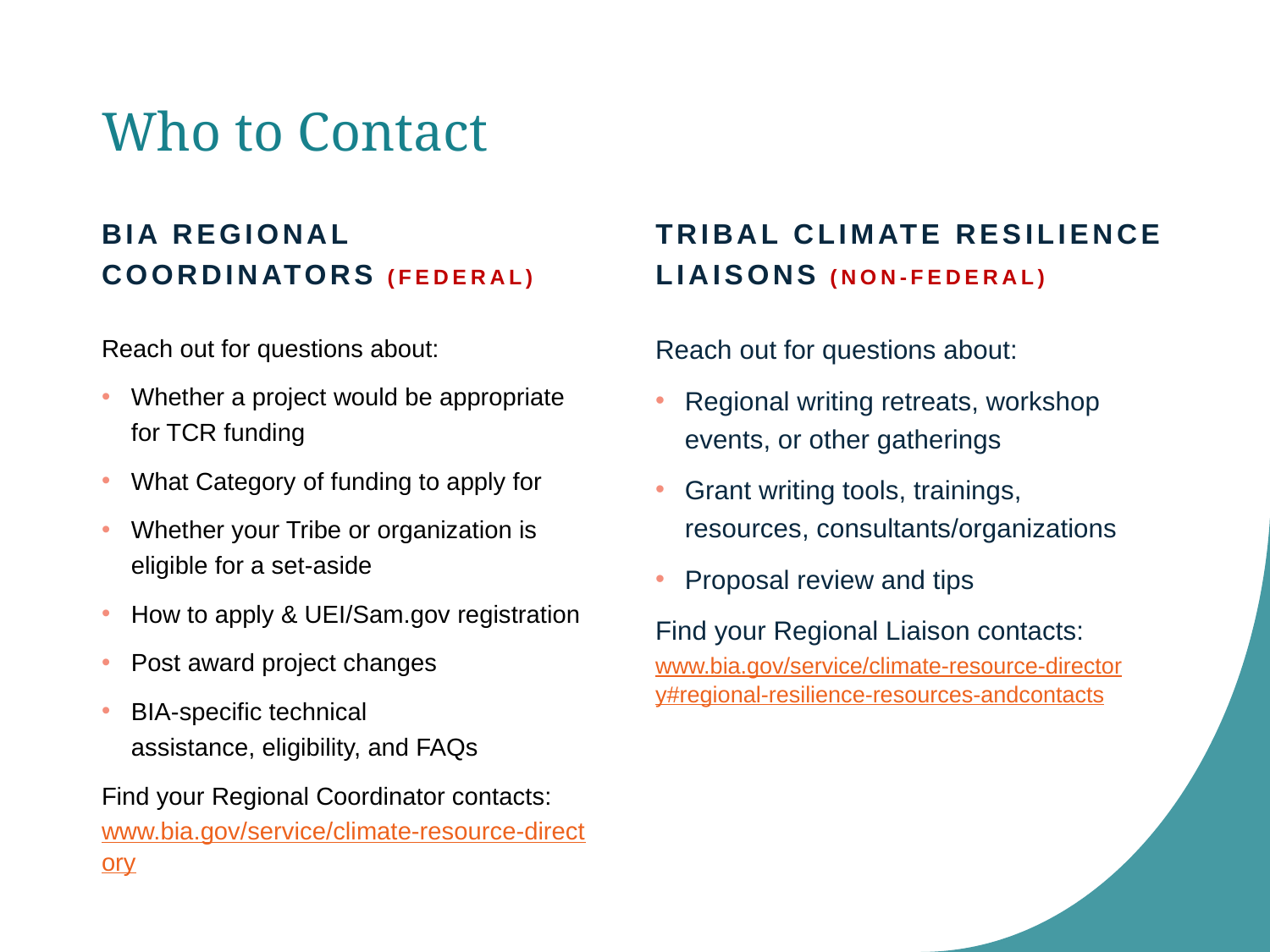

# Who to Contact
BIA Regional Coordinators (federal)
Tribal Climate Resilience Liaisons (non-federal)
Reach out for questions about:
Regional writing retreats, workshop events, or other gatherings
Grant writing tools, trainings, resources, consultants/organizations
Proposal review and tips
Find your Regional Liaison contacts:  www.bia.gov/service/climate-resource-directory#regional-resilience-resources-andcontacts

Reach out for questions about:
Whether a project would be appropriate for TCR funding
What Category of funding to apply for
Whether your Tribe or organization is eligible for a set-aside
How to apply & UEI/Sam.gov registration
Post award project changes
BIA-specific technical assistance, eligibility, and FAQs
Find your Regional Coordinator contacts: www.bia.gov/service/climate-resource-directory